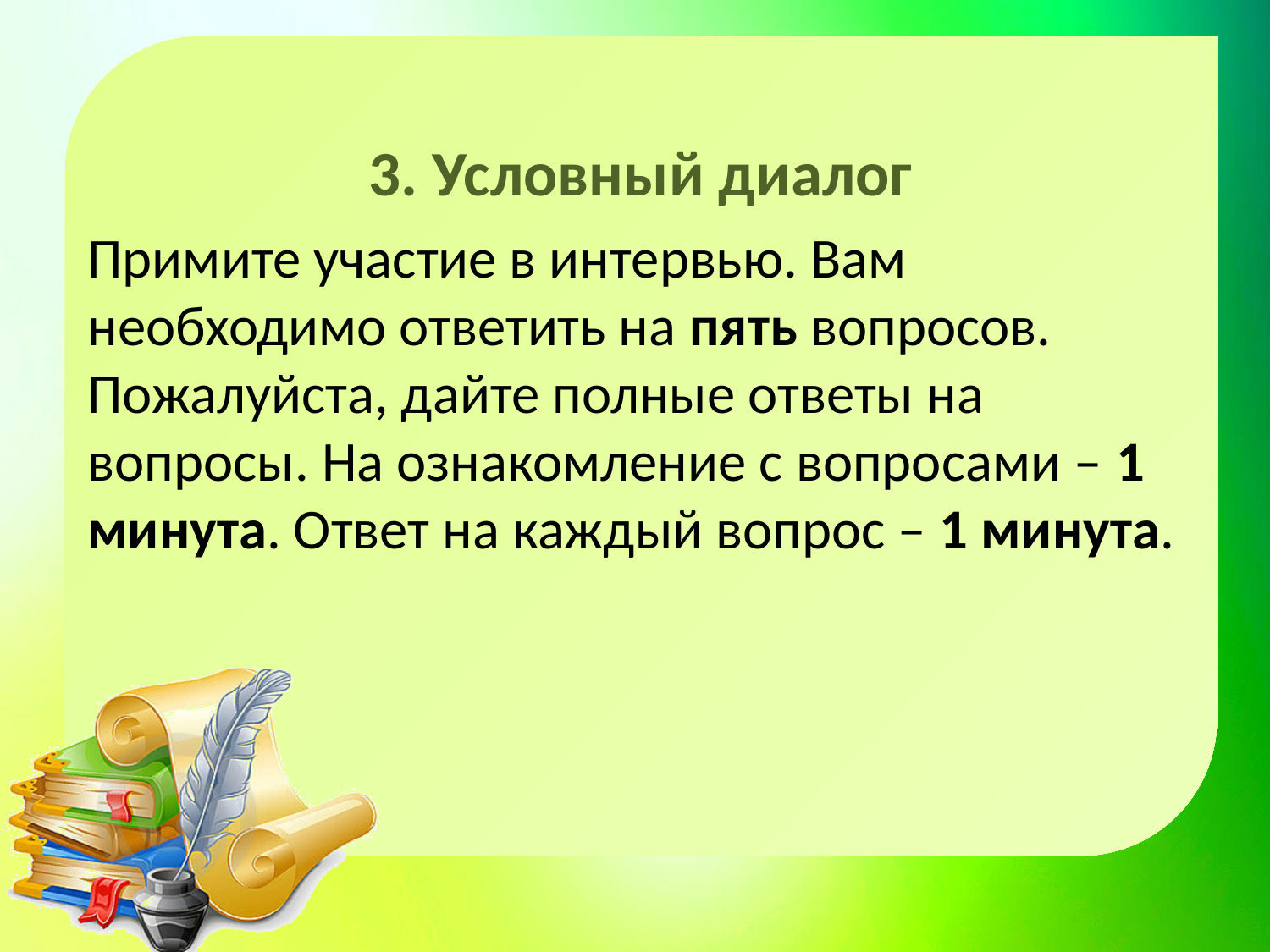

3. Условный диалог
Примите участие в интервью. Вам необходимо ответить на пять вопросов. Пожалуйста, дайте полные ответы на вопросы. На ознакомление с вопросами – 1 минута. Ответ на каждый вопрос – 1 минута.